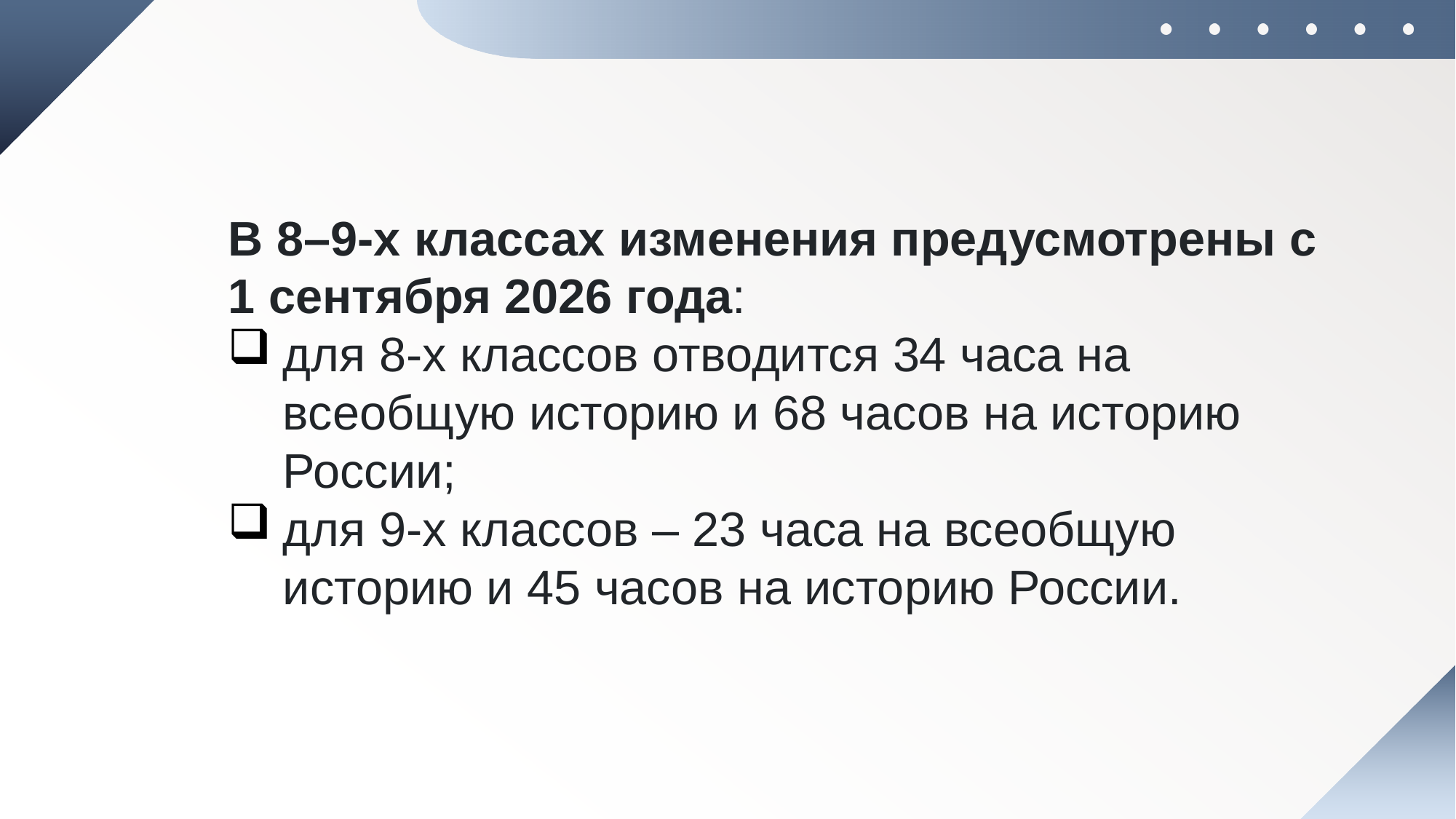

В 8–9-х классах изменения предусмотрены с 1 сентября 2026 года:
для 8-х классов отводится 34 часа на всеобщую историю и 68 часов на историю России;
для 9-х классов – 23 часа на всеобщую историю и 45 часов на историю России.